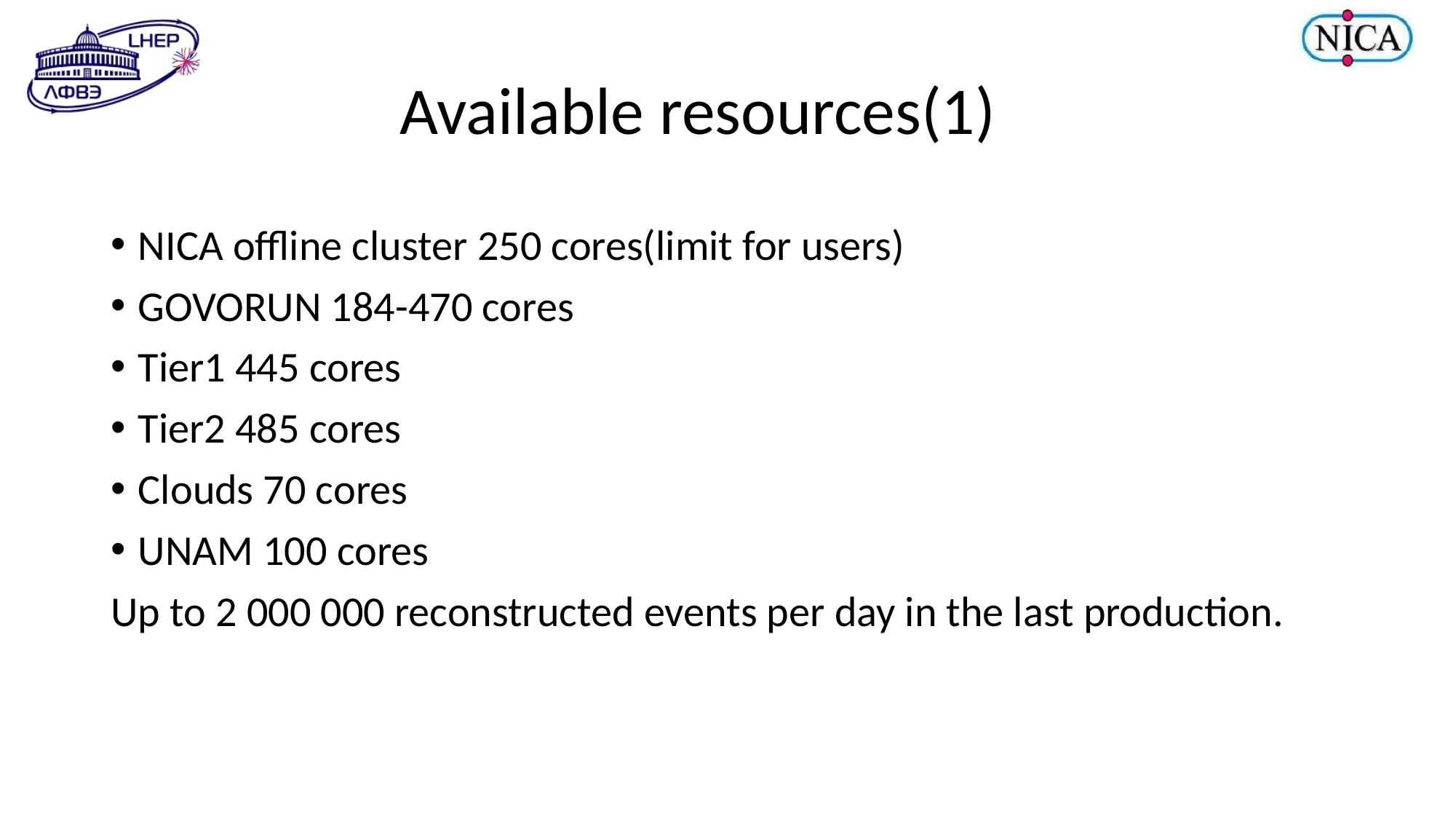

# Available resources(1)
NICA offline cluster 250 cores(limit for users)
GOVORUN 184-470 cores
Tier1 445 cores
Tier2 485 cores
Clouds 70 cores
UNAM 100 cores
Up to 2 000 000 reconstructed events per day in the last production.